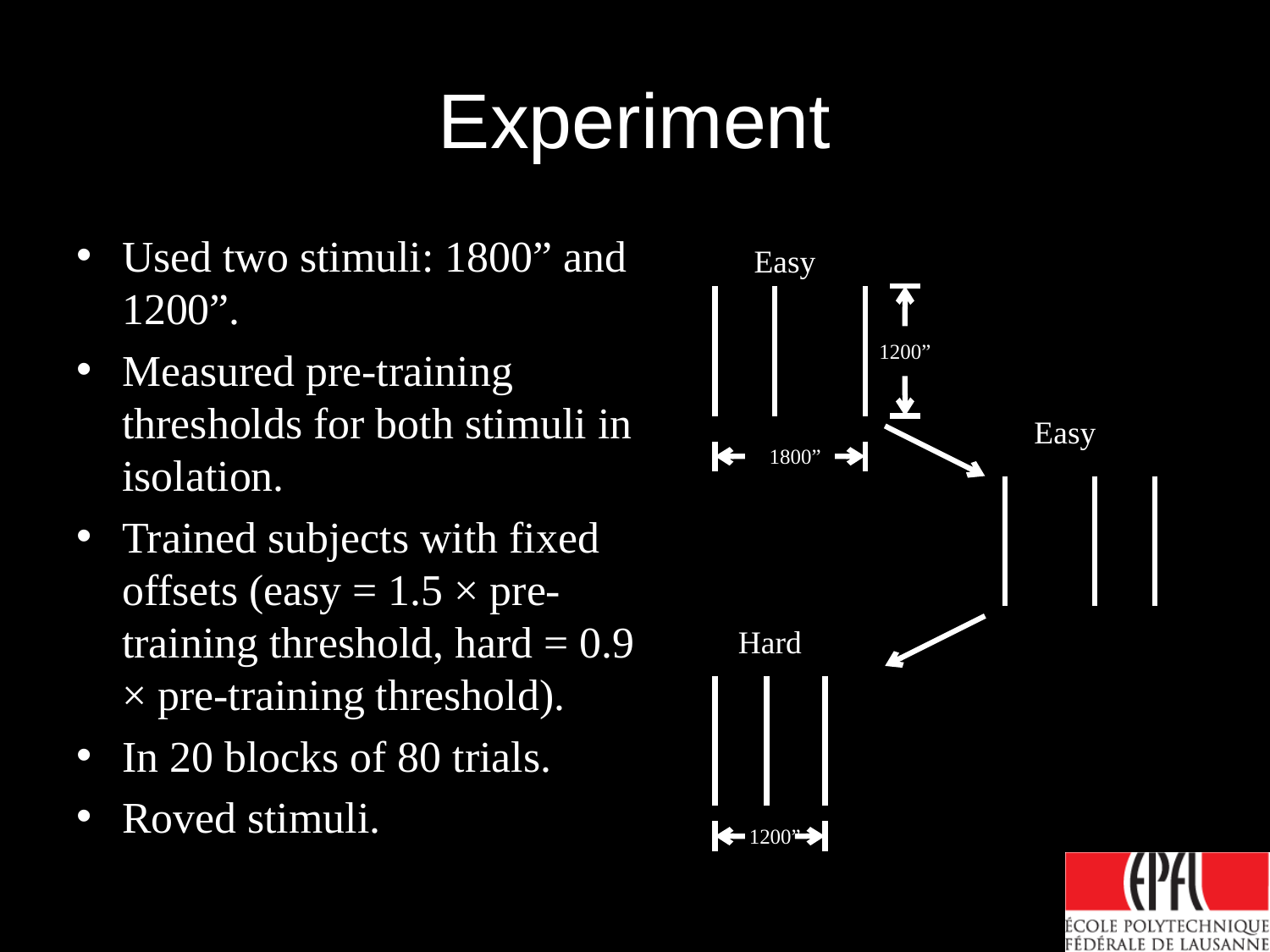

# Experiment
Used two stimuli: 1800” and 1200”.
Measured pre-training thresholds for both stimuli in isolation.
Trained subjects with fixed offsets (easy = 1.5 × pre-training threshold, hard = 0.9 × pre-training threshold).
In 20 blocks of 80 trials.
Roved stimuli.
Easy
1200”
Easy
1800”
Hard
1200”